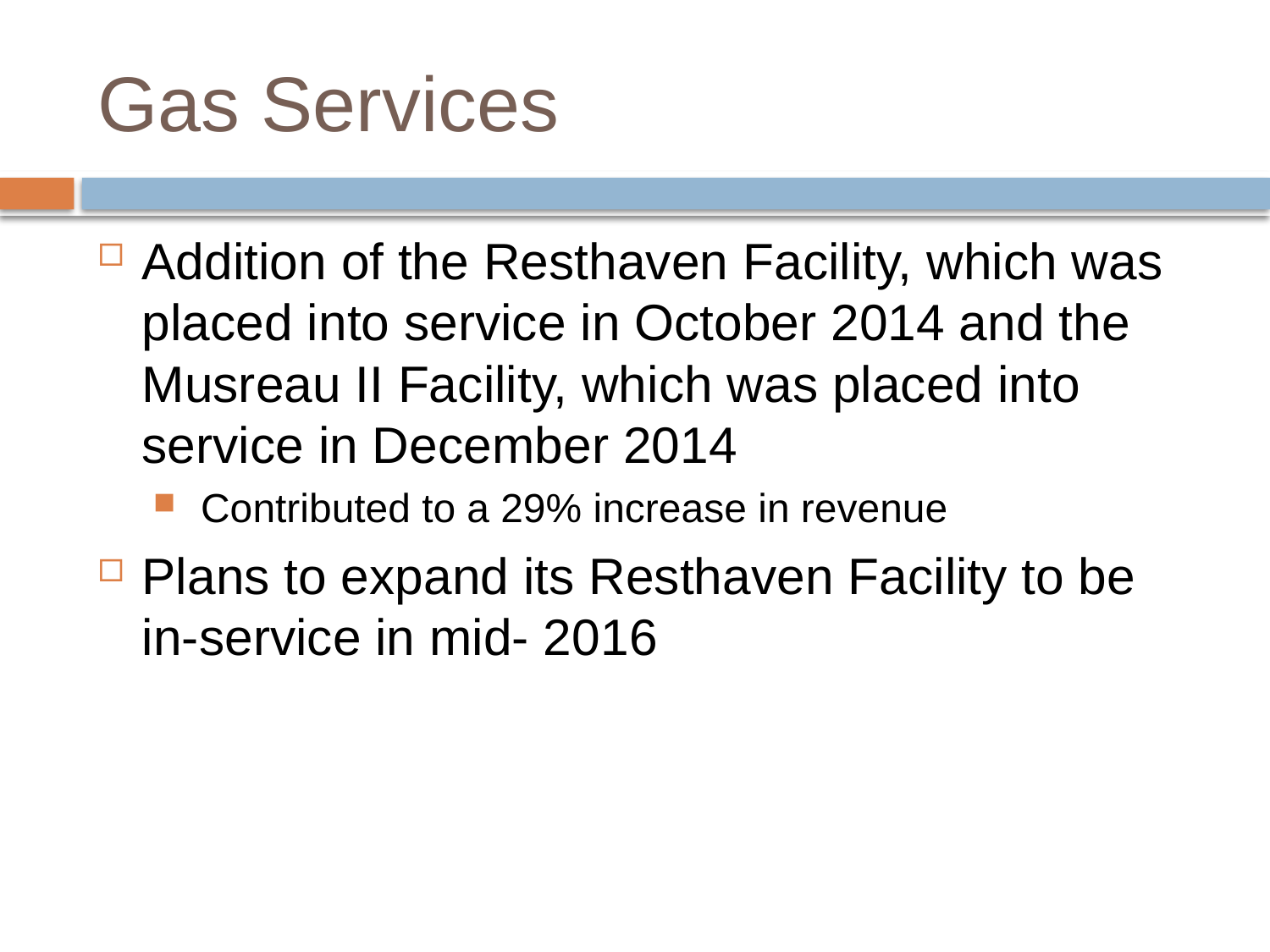

# Gas Services
Addition of the Resthaven Facility, which was placed into service in October 2014 and the Musreau II Facility, which was placed into service in December 2014
Contributed to a 29% increase in revenue
Plans to expand its Resthaven Facility to be in-service in mid- 2016